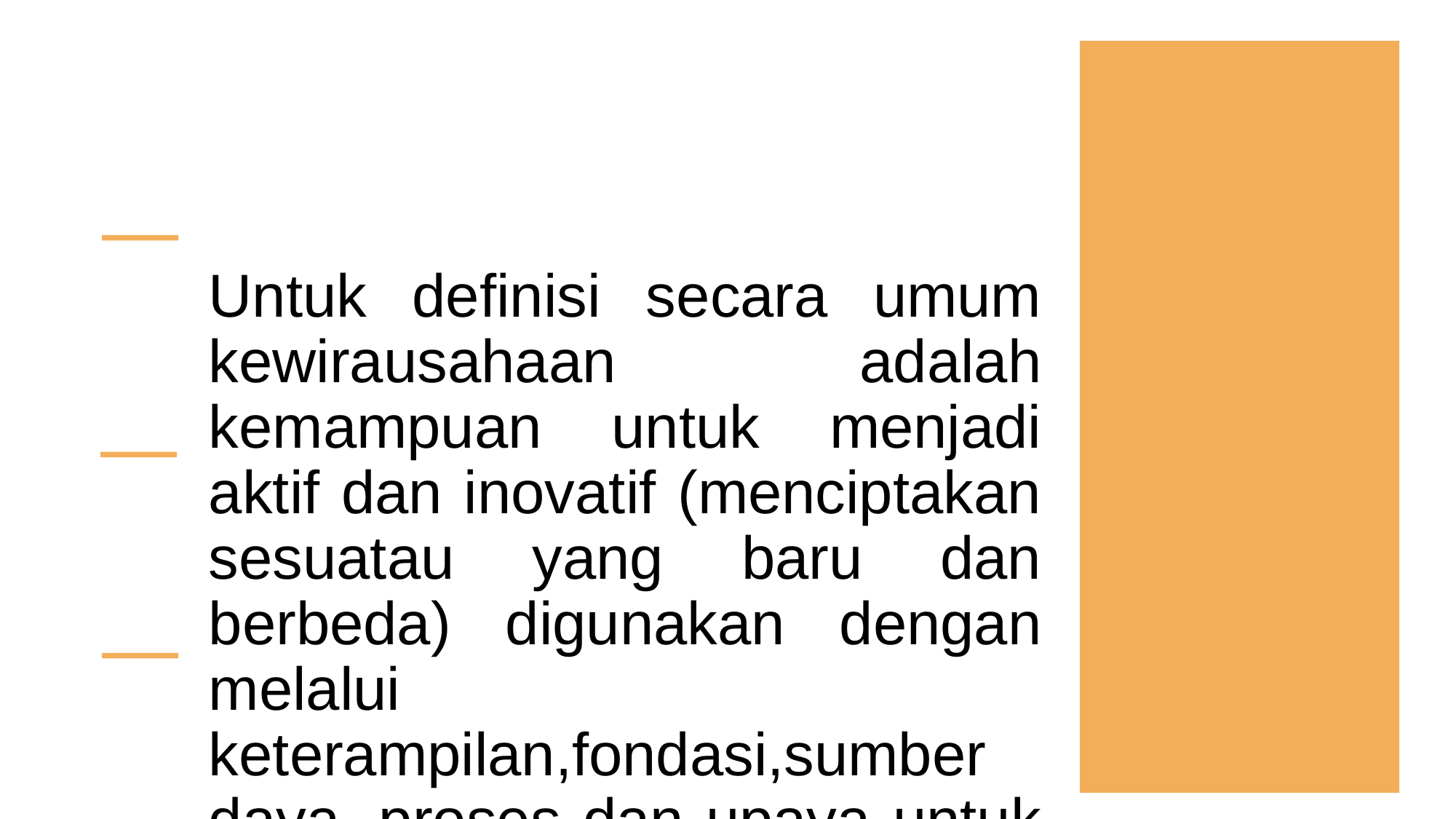

Untuk definisi secara umum kewirausahaan adalah kemampuan untuk menjadi aktif dan inovatif (menciptakan sesuatau yang baru dan berbeda) digunakan dengan melalui    keterampilan,fondasi,sumber daya, proses dan upaya untuk menciptakan produk dan layanan bernilai tambah untuk berani menghadapi resiko (Mardia M,dkk,2020).